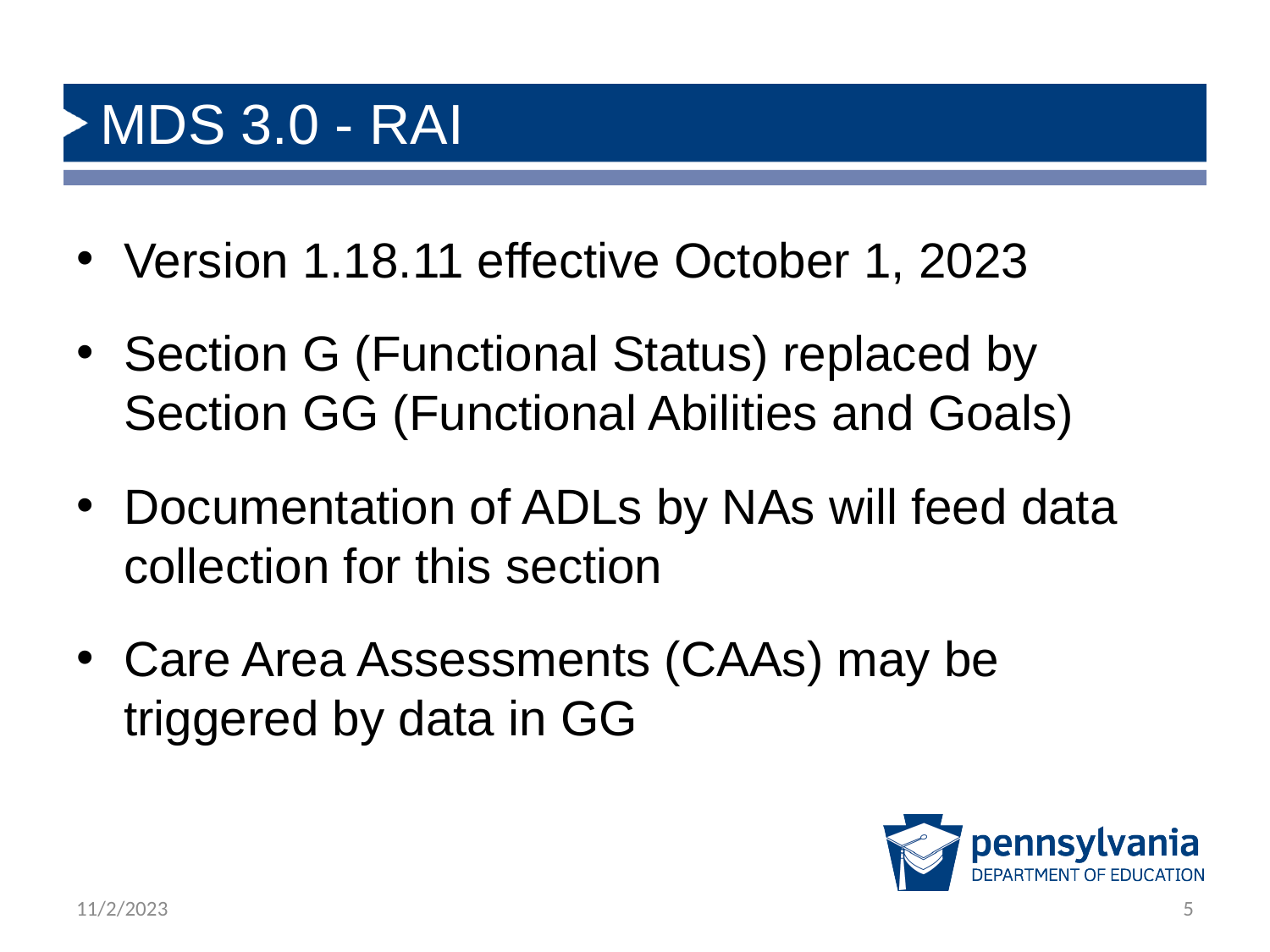

# MDS 3.0 - RAI
Version 1.18.11 effective October 1, 2023

Section G (Functional Status) replaced by Section GG (Functional Abilities and Goals)

Documentation of ADLs by NAs will feed data collection for this section

Care Area Assessments (CAAs) may be triggered by data in GG
11/2/2023
5